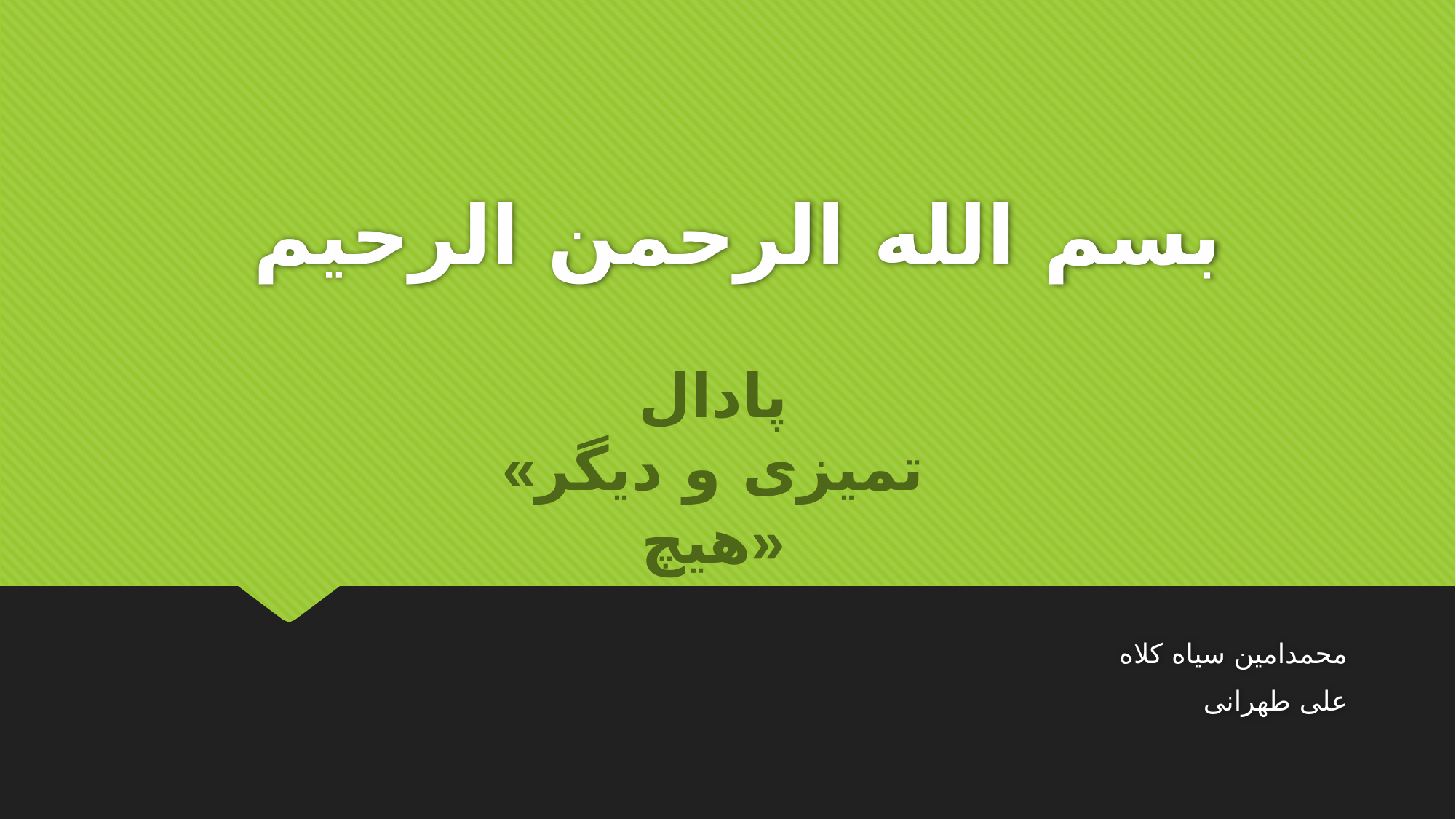

# بسم الله الرحمن الرحیم
پادال
«تمیزی و دیگر هیچ»
محمدامین سیاه کلاه
علی طهرانی